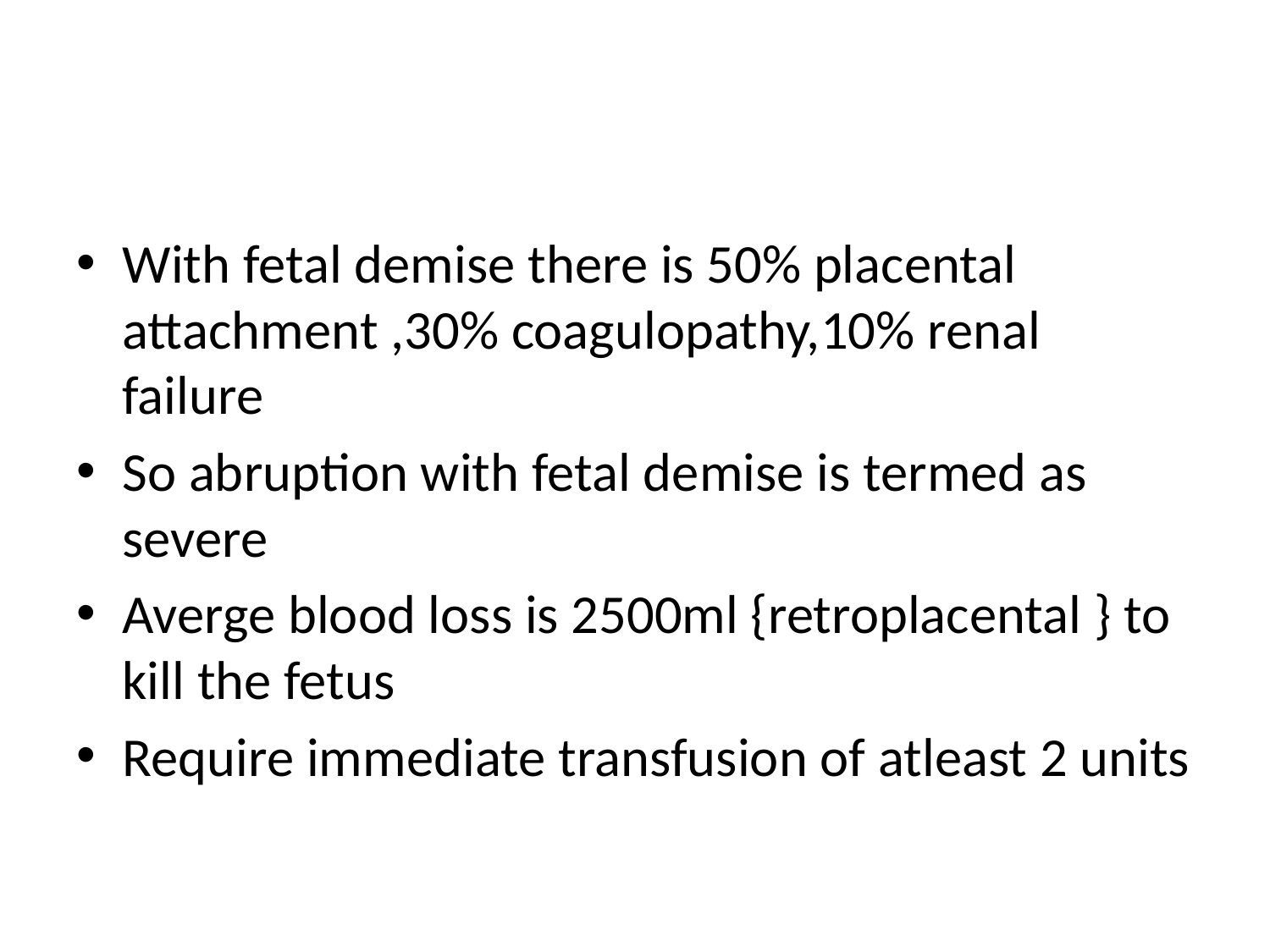

#
With fetal demise there is 50% placental attachment ,30% coagulopathy,10% renal failure
So abruption with fetal demise is termed as severe
Averge blood loss is 2500ml {retroplacental } to kill the fetus
Require immediate transfusion of atleast 2 units